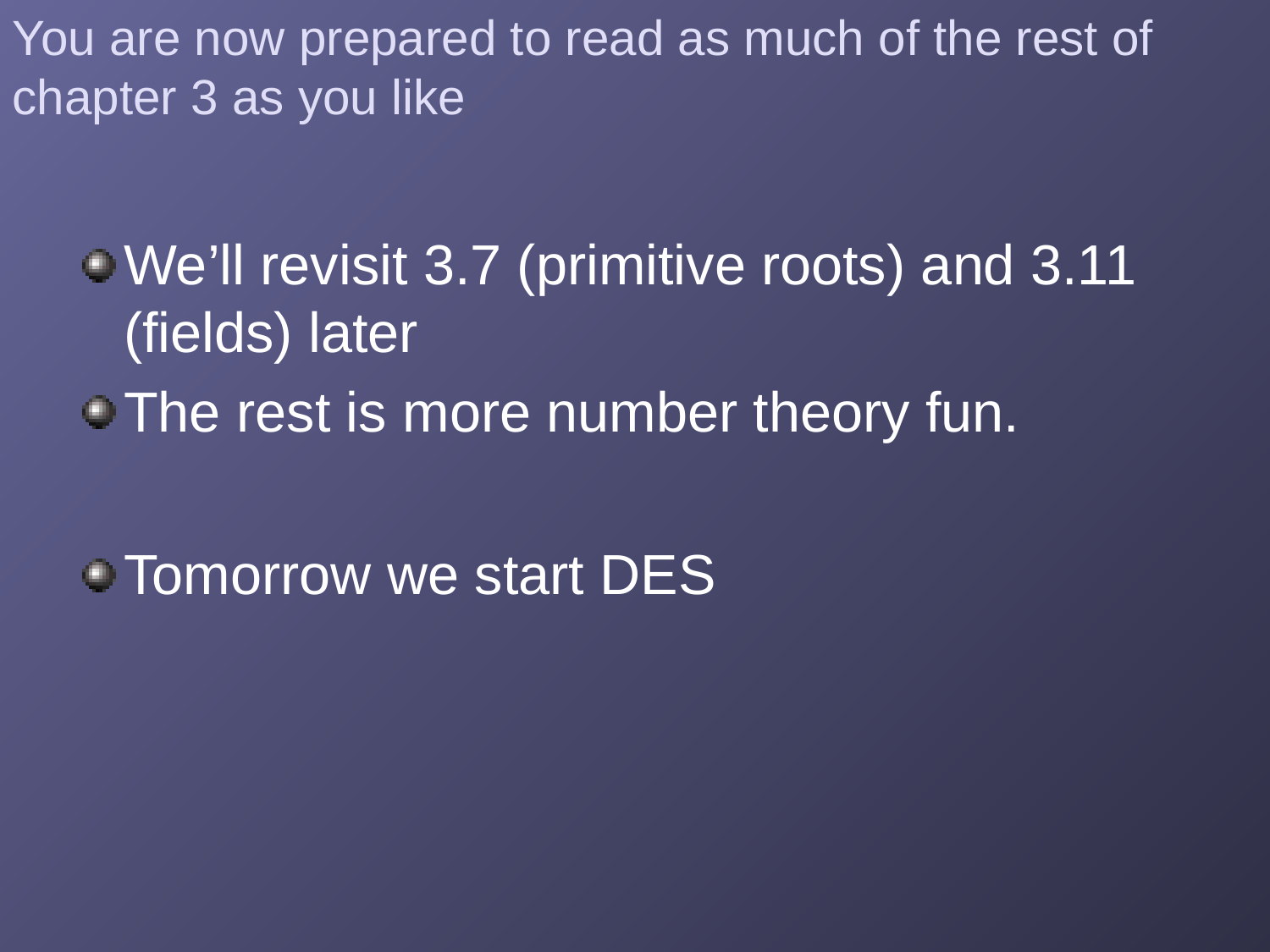

You are now prepared to read as much of the rest of chapter 3 as you like
We’ll revisit 3.7 (primitive roots) and 3.11 (fields) later
The rest is more number theory fun.

Tomorrow we start DES